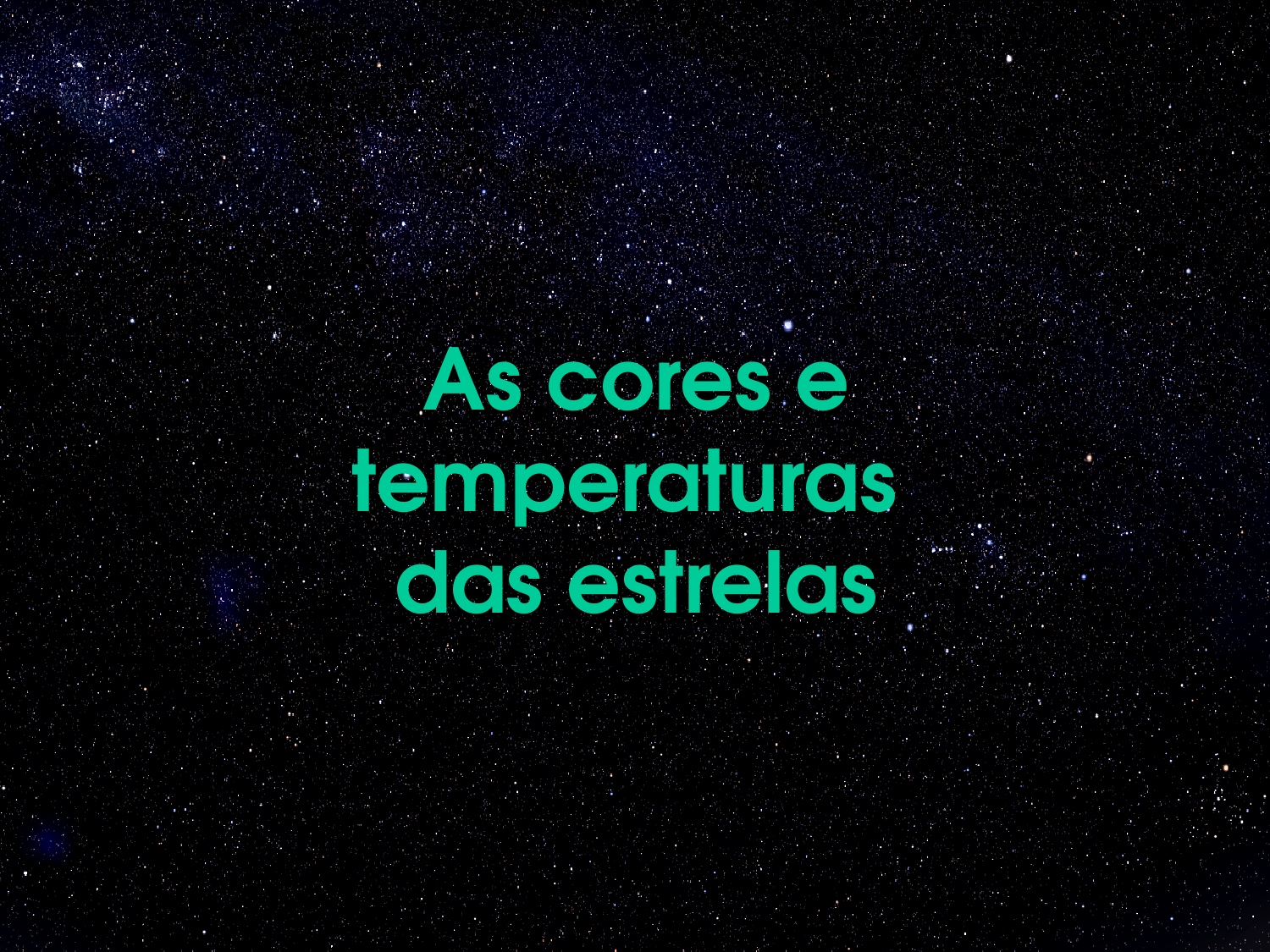

# As cores e temperaturas das estrelas